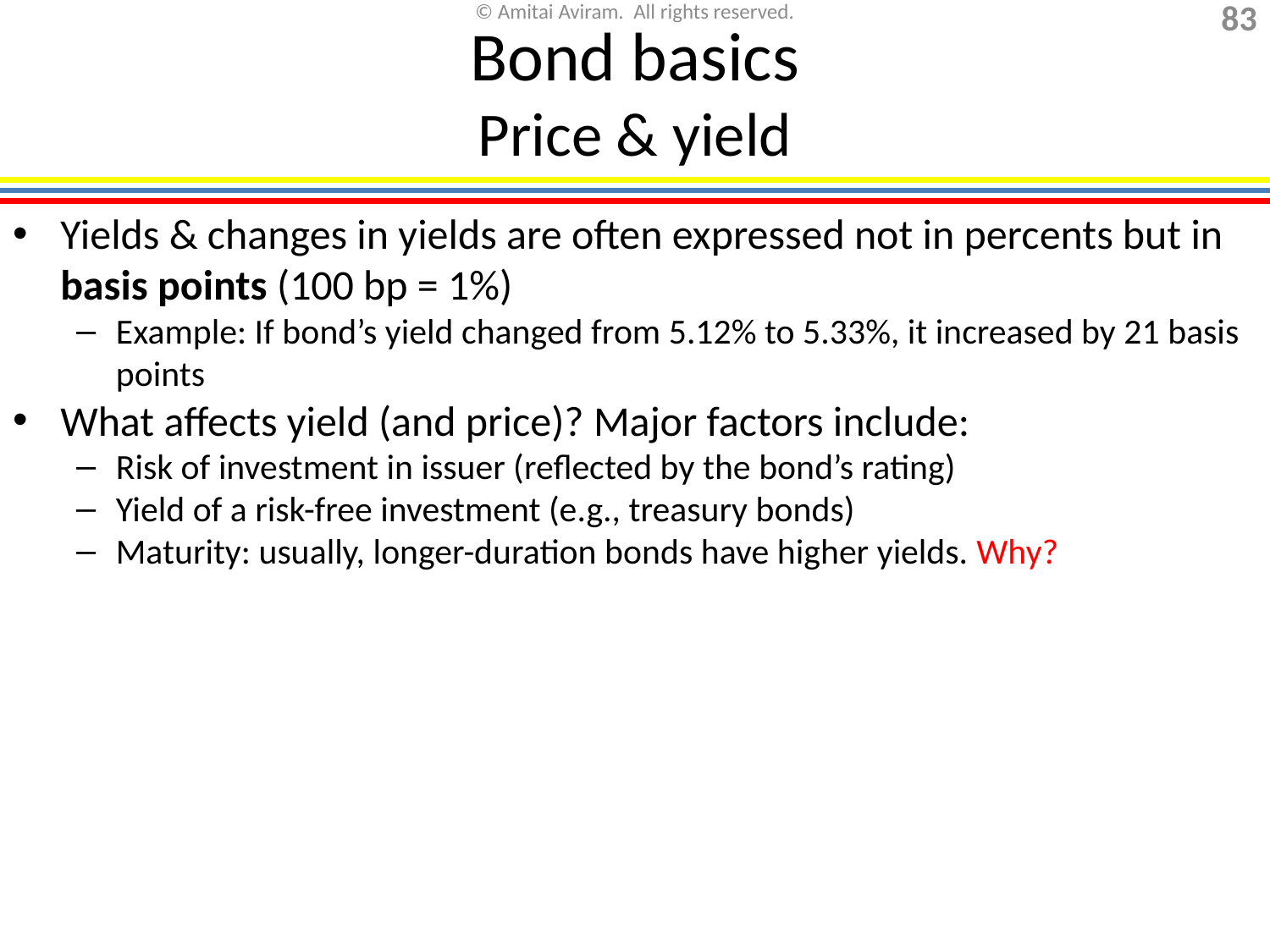

Bond basics
Price & yield
Yields & changes in yields are often expressed not in percents but in basis points (100 bp = 1%)
Example: If bond’s yield changed from 5.12% to 5.33%, it increased by 21 basis points
What affects yield (and price)? Major factors include:
Risk of investment in issuer (reflected by the bond’s rating)
Yield of a risk-free investment (e.g., treasury bonds)
Maturity: usually, longer-duration bonds have higher yields. Why?